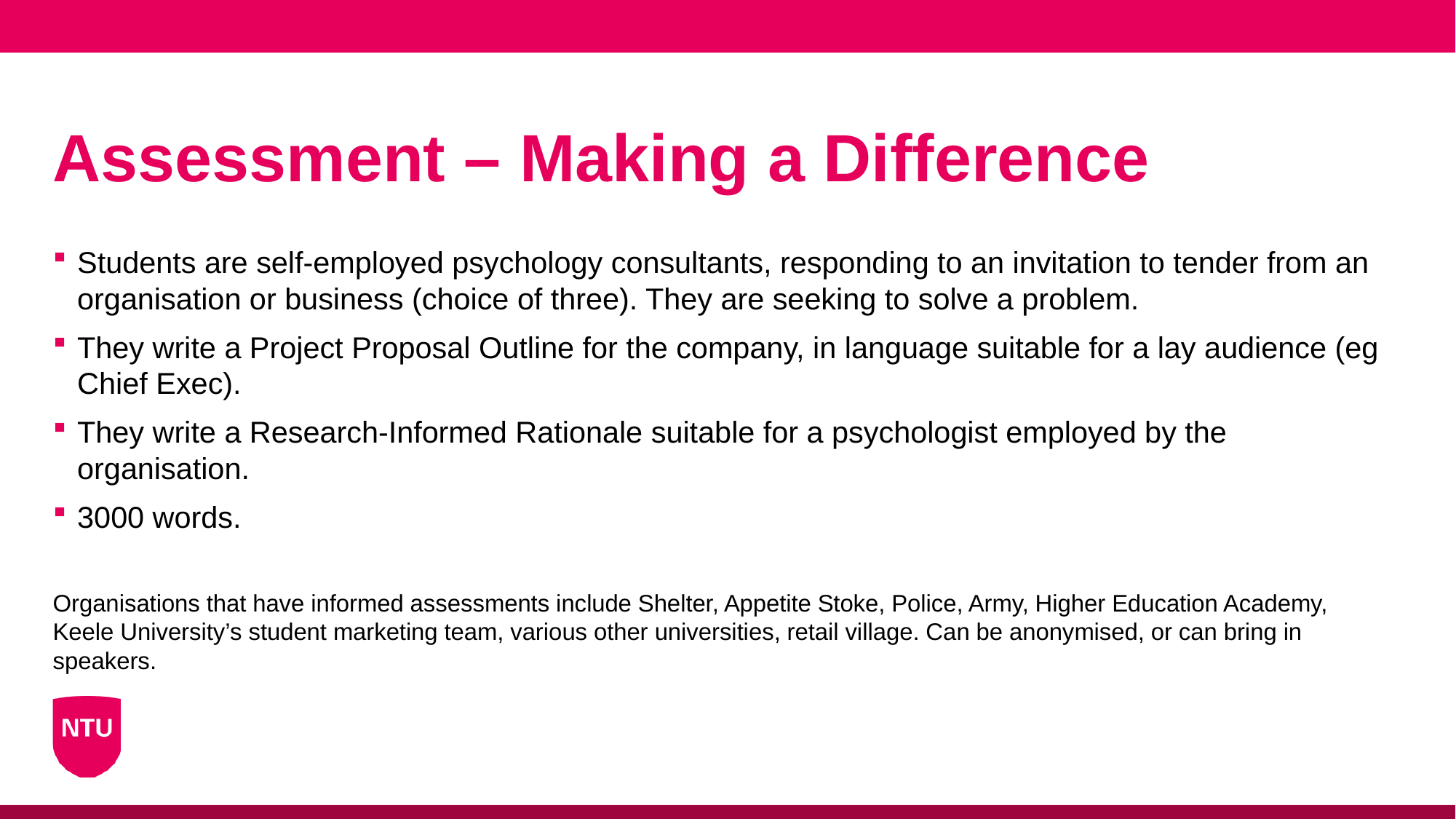

# Assessment – Making a Difference
Students are self-employed psychology consultants, responding to an invitation to tender from an organisation or business (choice of three). They are seeking to solve a problem.
They write a Project Proposal Outline for the company, in language suitable for a lay audience (eg Chief Exec).
They write a Research-Informed Rationale suitable for a psychologist employed by the organisation.
3000 words.

Organisations that have informed assessments include Shelter, Appetite Stoke, Police, Army, Higher Education Academy, Keele University’s student marketing team, various other universities, retail village. Can be anonymised, or can bring in speakers.